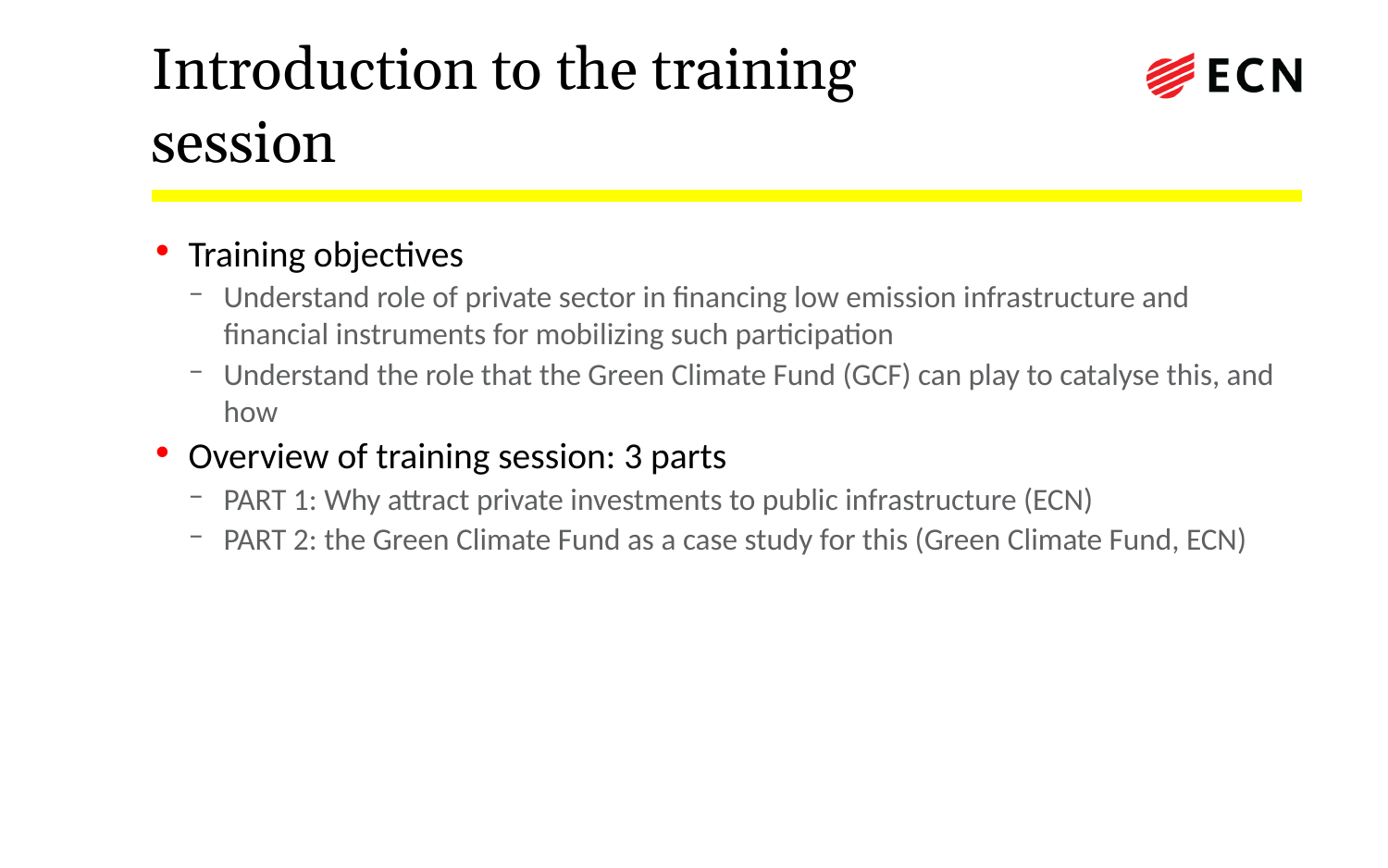

# Introduction to the training session
Training objectives
Understand role of private sector in financing low emission infrastructure and financial instruments for mobilizing such participation
Understand the role that the Green Climate Fund (GCF) can play to catalyse this, and how
Overview of training session: 3 parts
PART 1: Why attract private investments to public infrastructure (ECN)
PART 2: the Green Climate Fund as a case study for this (Green Climate Fund, ECN)